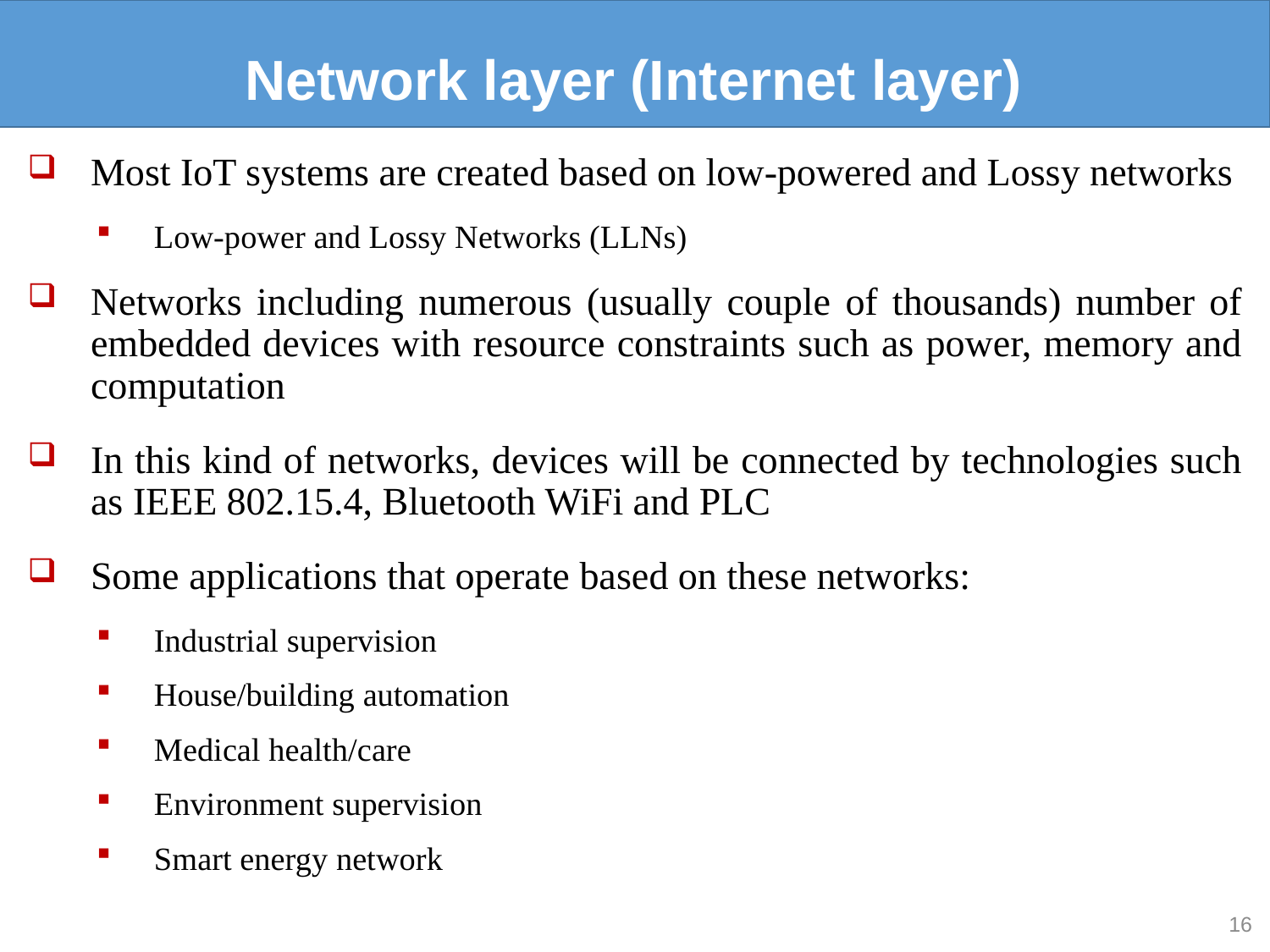

Network layer (Internet layer)
Most IoT systems are created based on low-powered and Lossy networks
Low-power and Lossy Networks (LLNs)
Networks including numerous (usually couple of thousands) number of embedded devices with resource constraints such as power, memory and computation
In this kind of networks, devices will be connected by technologies such as IEEE 802.15.4, Bluetooth WiFi and PLC
Some applications that operate based on these networks:
Industrial supervision
House/building automation
Medical health/care
Environment supervision
Smart energy network

16